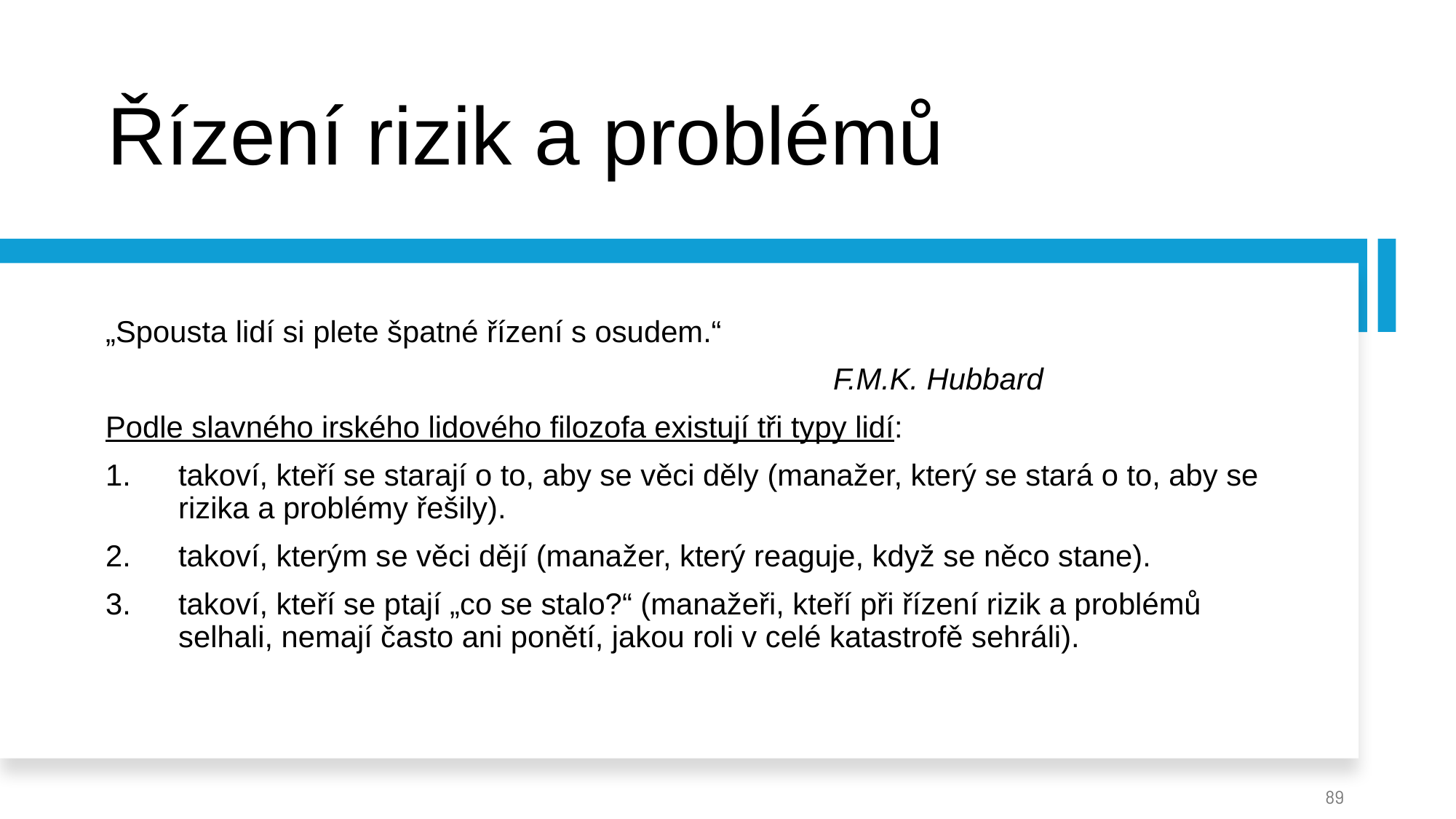

# Řízení rizik a problémů

„Spousta lidí si plete špatné řízení s osudem.“
							F.M.K. Hubbard
Podle slavného irského lidového filozofa existují tři typy lidí:
takoví, kteří se starají o to, aby se věci děly (manažer, který se stará o to, aby se rizika a problémy řešily).
takoví, kterým se věci dějí (manažer, který reaguje, když se něco stane).
takoví, kteří se ptají „co se stalo?“ (manažeři, kteří při řízení rizik a problémů selhali, nemají často ani ponětí, jakou roli v celé katastrofě sehráli).

89